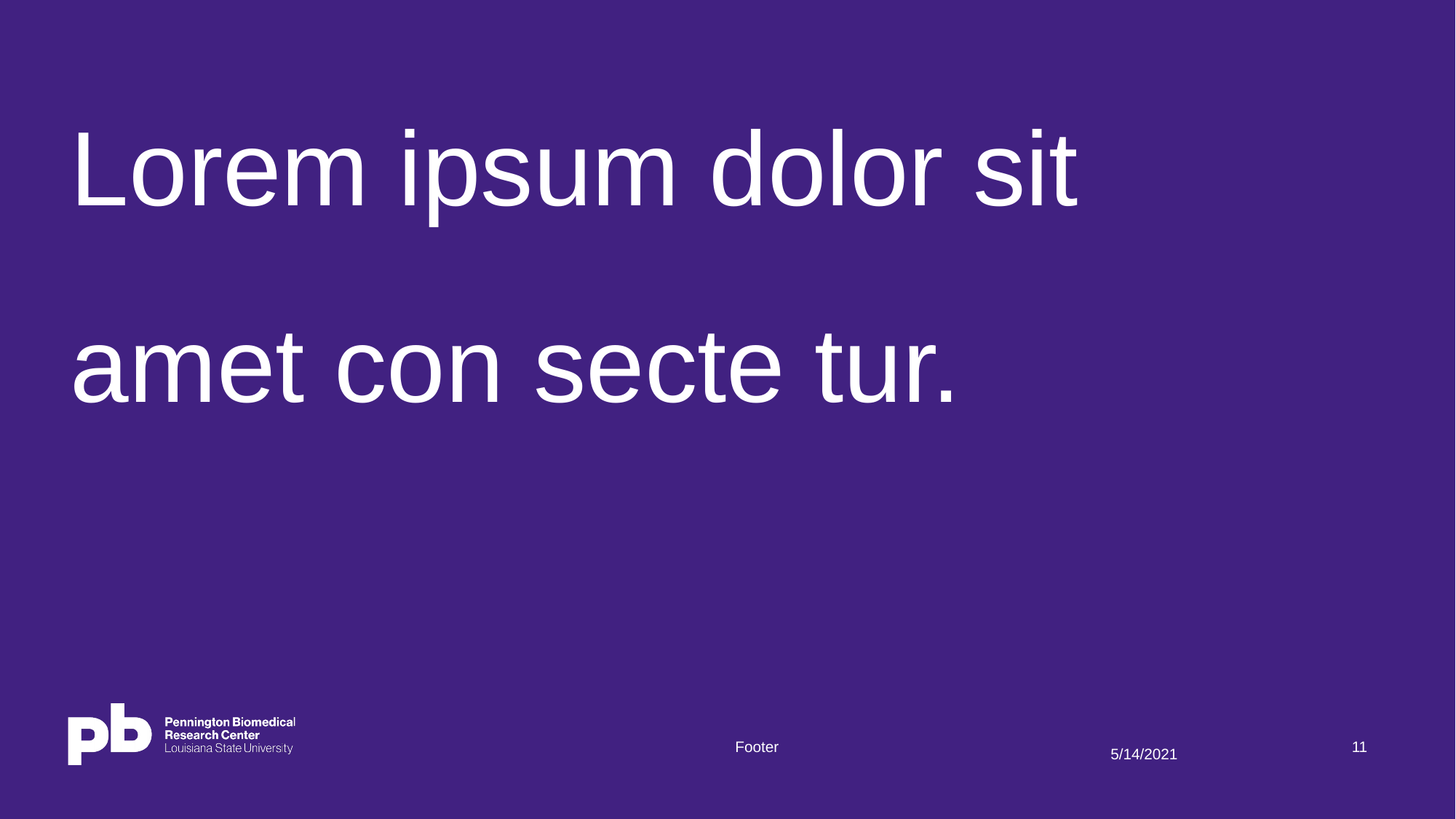

# Lorem ipsum dolor sit amet con secte tur.
Footer
5/14/2021
11